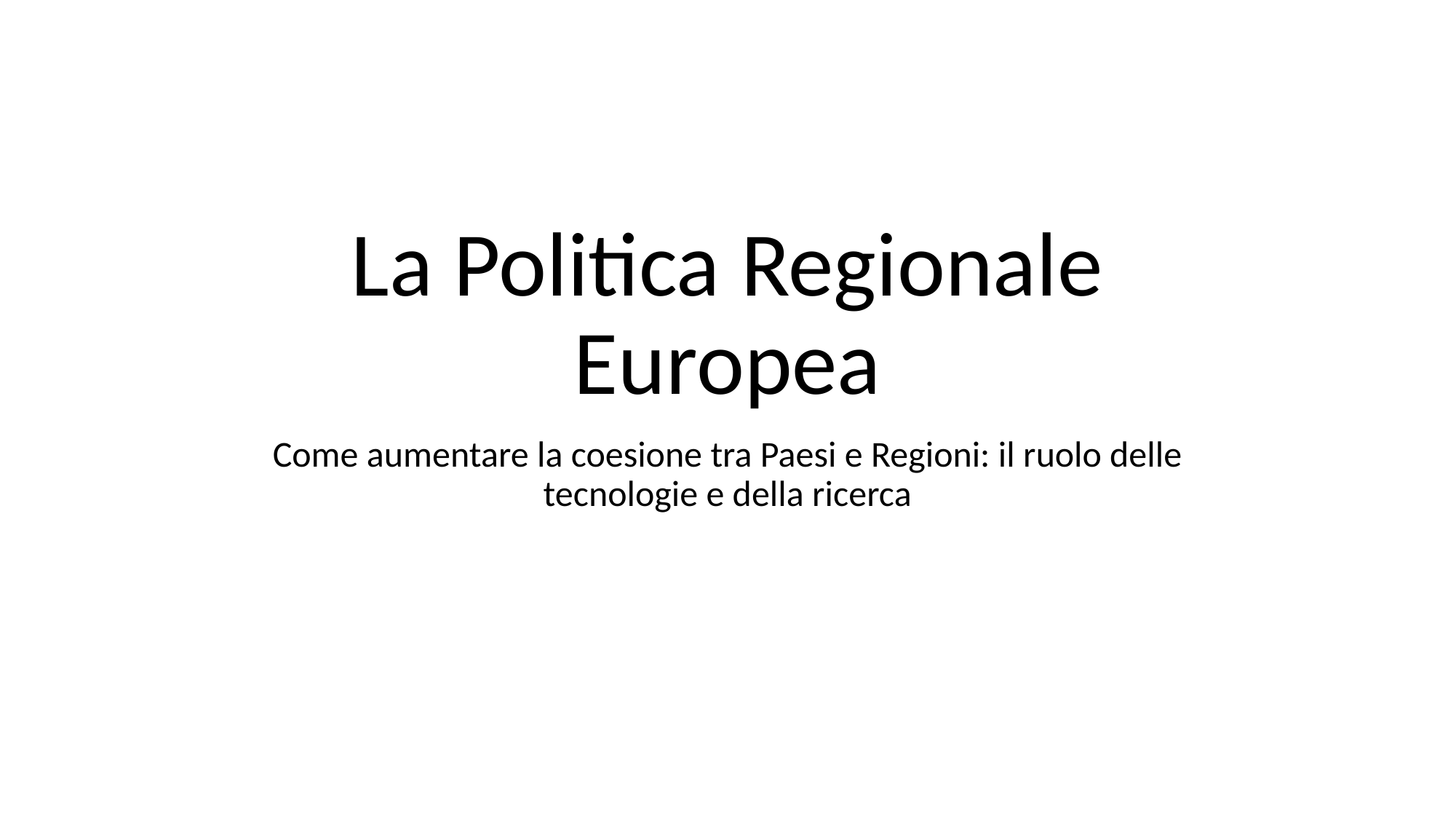

# La Politica Regionale Europea
Come aumentare la coesione tra Paesi e Regioni: il ruolo delle tecnologie e della ricerca